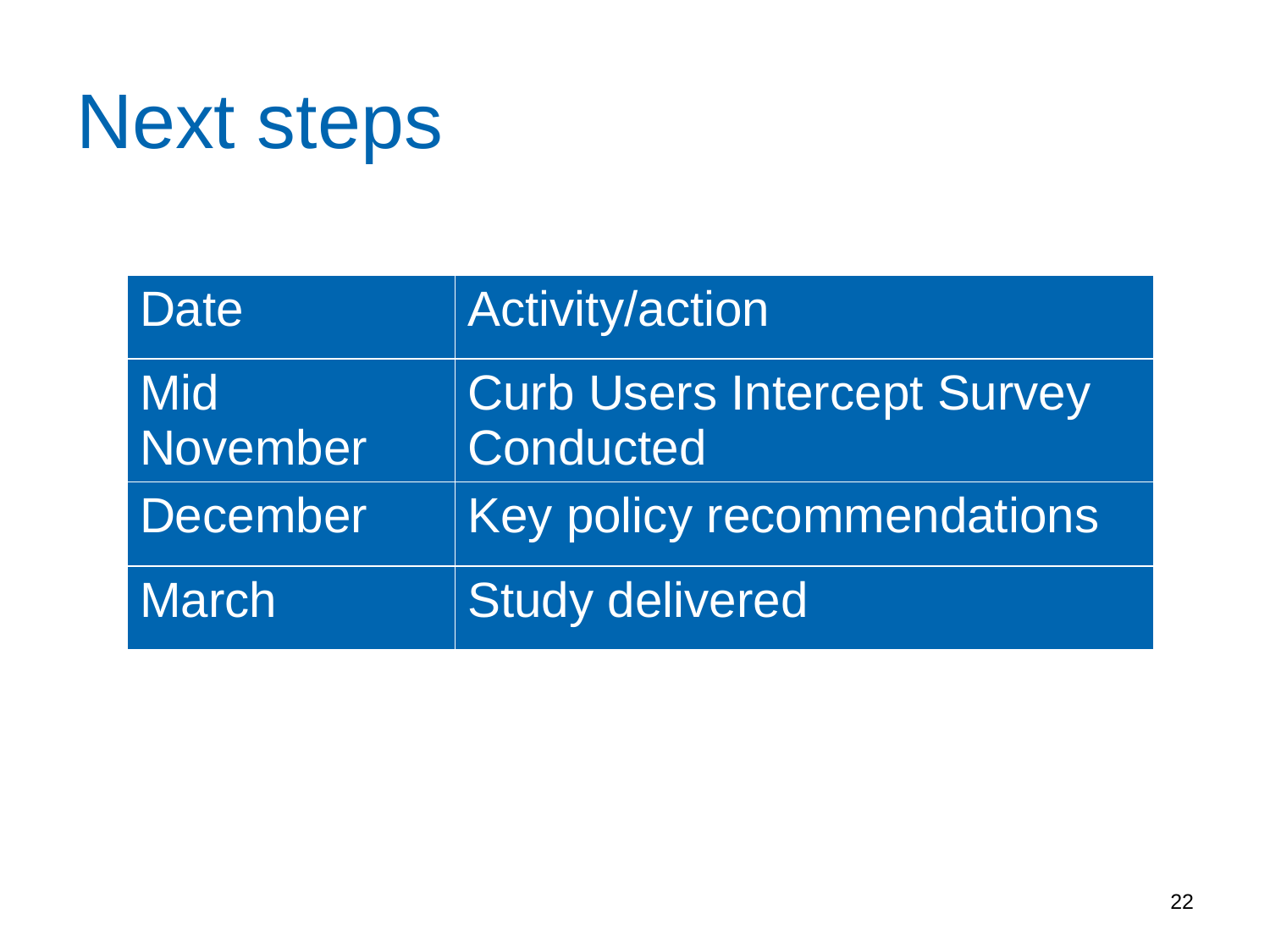

# Next steps
| Date | Activity/action |
| --- | --- |
| Mid November | Curb Users Intercept Survey Conducted |
| December | Key policy recommendations |
| March | Study delivered |
22